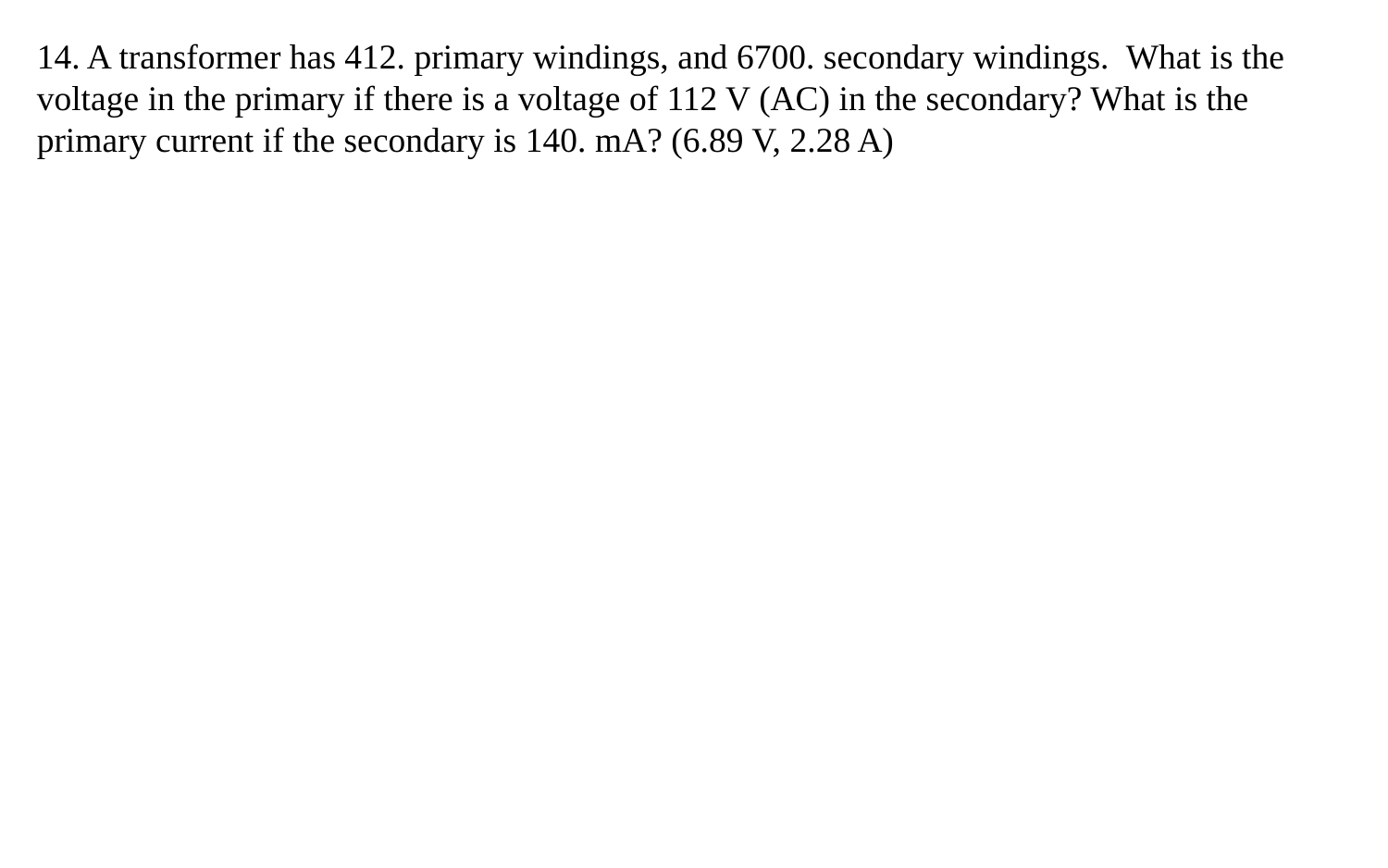

14. A transformer has 412. primary windings, and 6700. secondary windings.  What is the voltage in the primary if there is a voltage of 112 V (AC) in the secondary? What is the primary current if the secondary is 140. mA? (6.89 V, 2.28 A)